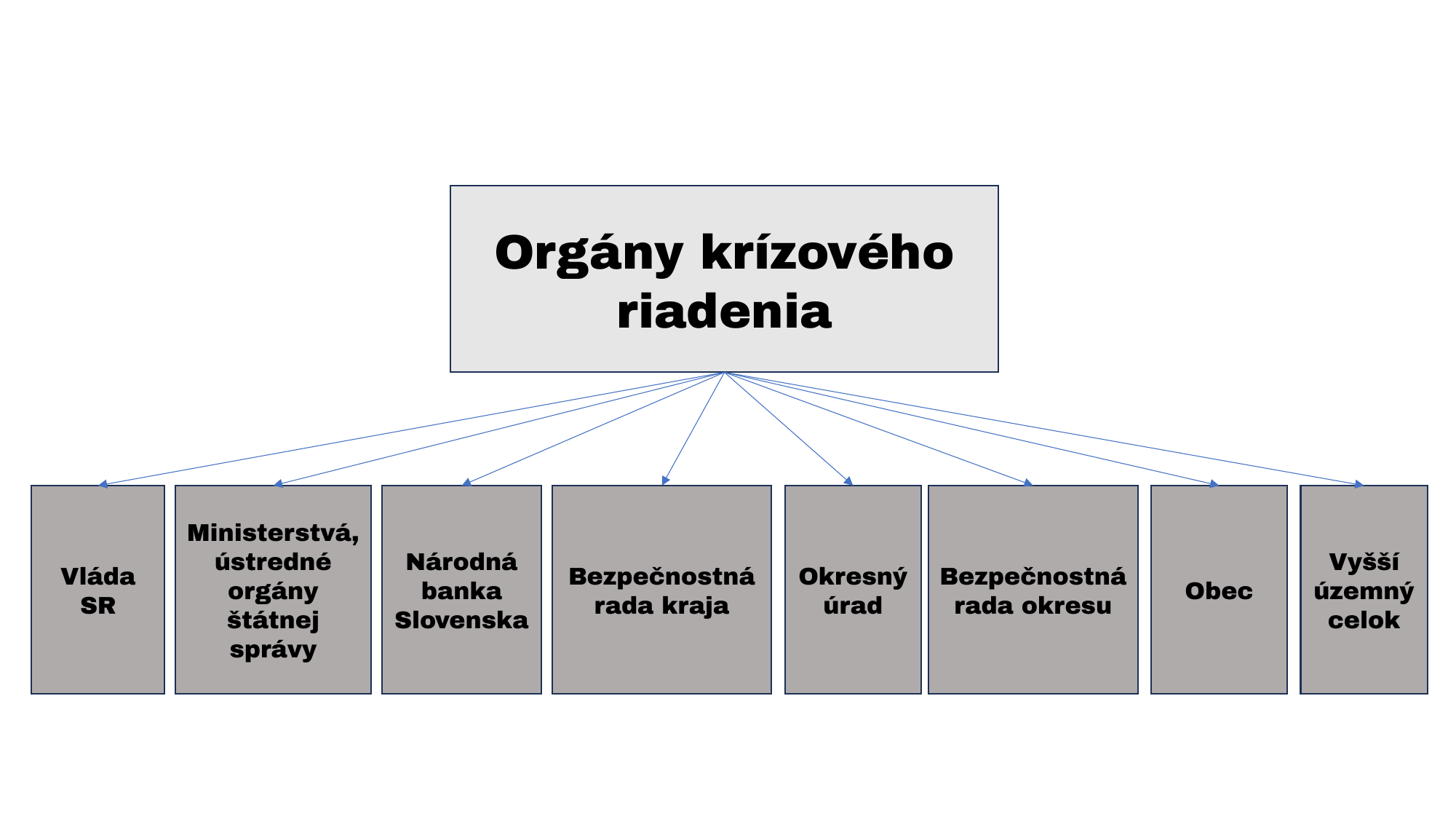

Orgány krízového riadenia
Okresný úrad
Vyšší územný celok
Vláda SR
Ministerstvá,
ústredné orgány štátnej správy
Národná banka Slovenska
Bezpečnostná rada kraja
Bezpečnostná rada okresu
Obec